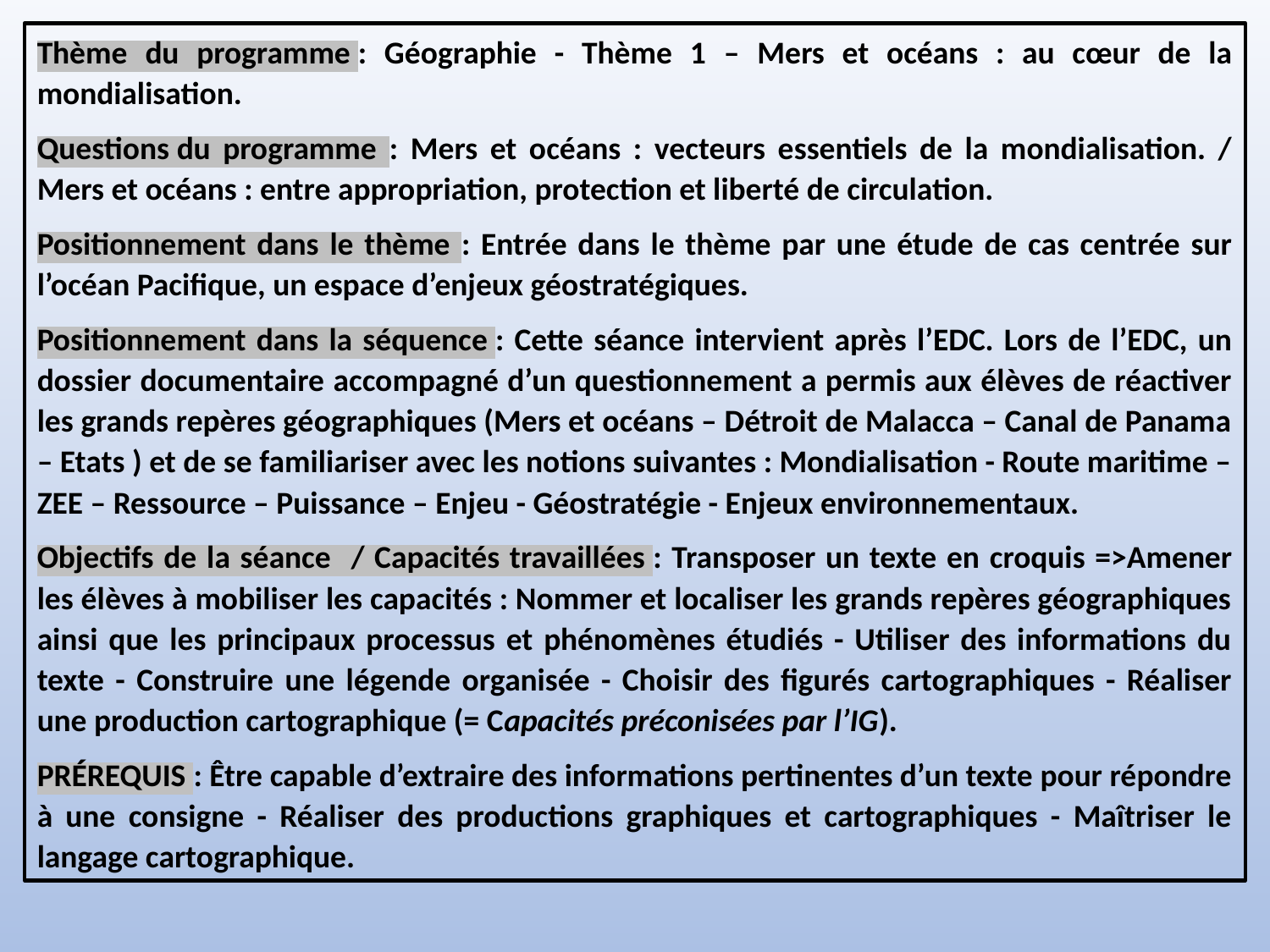

Thème du programme : Géographie - Thème 1 – Mers et océans : au cœur de la mondialisation.
Questions du programme : Mers et océans : vecteurs essentiels de la mondialisation. / Mers et océans : entre appropriation, protection et liberté de circulation.
Positionnement dans le thème : Entrée dans le thème par une étude de cas centrée sur l’océan Pacifique, un espace d’enjeux géostratégiques.
Positionnement dans la séquence : Cette séance intervient après l’EDC. Lors de l’EDC, un dossier documentaire accompagné d’un questionnement a permis aux élèves de réactiver les grands repères géographiques (Mers et océans – Détroit de Malacca – Canal de Panama – Etats ) et de se familiariser avec les notions suivantes : Mondialisation - Route maritime – ZEE – Ressource – Puissance – Enjeu - Géostratégie - Enjeux environnementaux.
Objectifs de la séance  / Capacités travaillées : Transposer un texte en croquis =>Amener les élèves à mobiliser les capacités : Nommer et localiser les grands repères géographiques ainsi que les principaux processus et phénomènes étudiés - Utiliser des informations du texte - Construire une légende organisée - Choisir des figurés cartographiques - Réaliser une production cartographique (= Capacités préconisées par l’IG).
PRÉREQUIS : Être capable d’extraire des informations pertinentes d’un texte pour répondre à une consigne - Réaliser des productions graphiques et cartographiques - Maîtriser le langage cartographique.